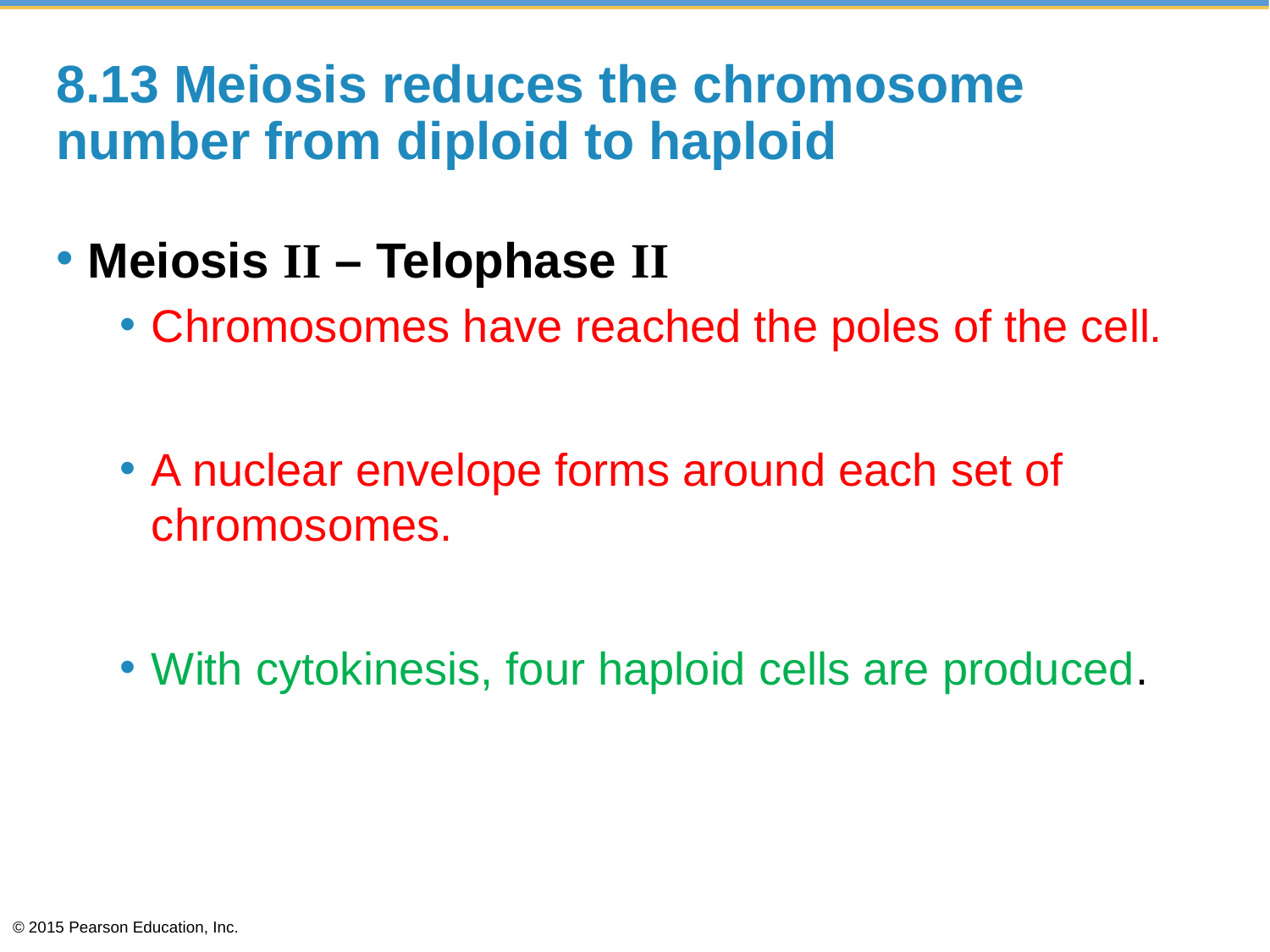

# 8.13 Meiosis reduces the chromosome number from diploid to haploid
Meiosis II – Telophase II
Chromosomes have reached the poles of the cell.

A nuclear envelope forms around each set of chromosomes.

With cytokinesis, four haploid cells are produced.
© 2015 Pearson Education, Inc.